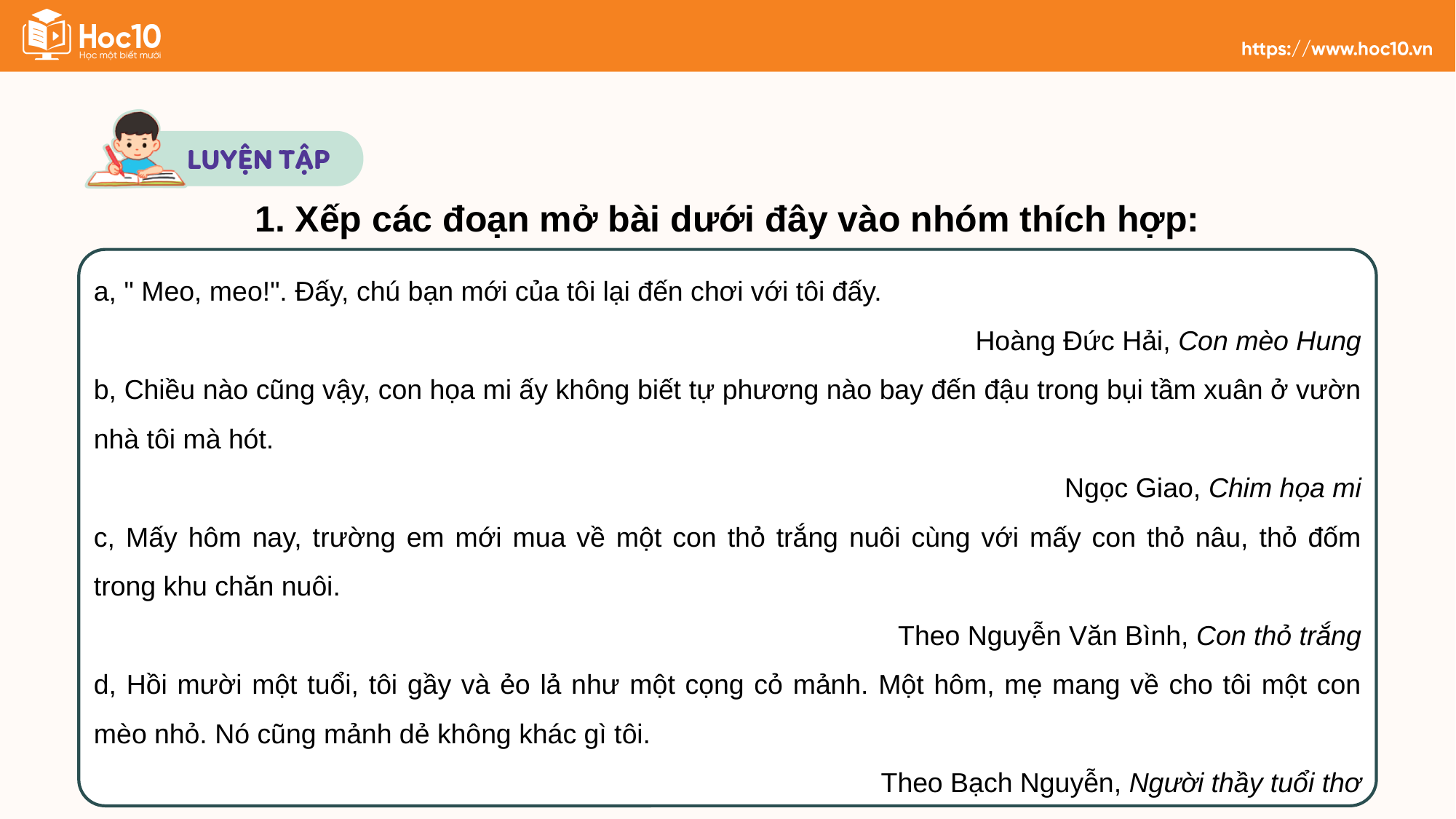

1. Xếp các đoạn mở bài dưới đây vào nhóm thích hợp:
a, " Meo, meo!". Đấy, chú bạn mới của tôi lại đến chơi với tôi đấy.
Hoàng Đức Hải, Con mèo Hung
b, Chiều nào cũng vậy, con họa mi ấy không biết tự phương nào bay đến đậu trong bụi tầm xuân ở vườn nhà tôi mà hót.
Ngọc Giao, Chim họa mi
c, Mấy hôm nay, trường em mới mua về một con thỏ trắng nuôi cùng với mấy con thỏ nâu, thỏ đốm trong khu chăn nuôi.
Theo Nguyễn Văn Bình, Con thỏ trắng
d, Hồi mười một tuổi, tôi gầy và ẻo lả như một cọng cỏ mảnh. Một hôm, mẹ mang về cho tôi một con mèo nhỏ. Nó cũng mảnh dẻ không khác gì tôi.
Theo Bạch Nguyễn, Người thầy tuổi thơ